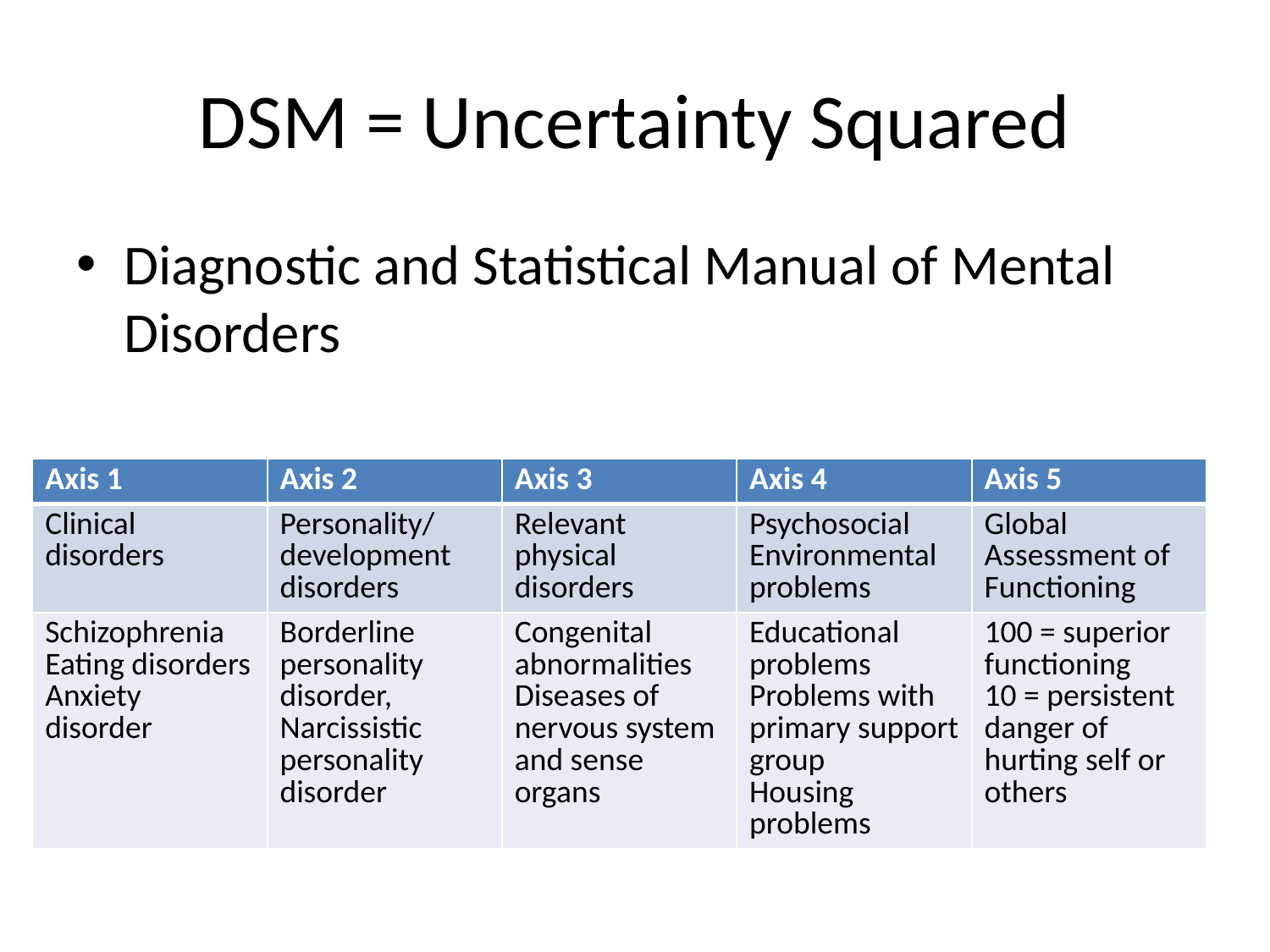

# DSM = Uncertainty Squared
Diagnostic and Statistical Manual of Mental Disorders

| Axis 1 | Axis 2 | Axis 3 | Axis 4 | Axis 5 |
| --- | --- | --- | --- | --- |
| Clinical disorders | Personality/development disorders | Relevant physical disorders | Psychosocial Environmental problems | Global Assessment of Functioning |
| Schizophrenia Eating disorders Anxiety disorder | Borderline personality disorder, Narcissistic personality disorder | Congenital abnormalities Diseases of nervous system and sense organs | Educational problems Problems with primary support group Housing problems | 100 = superior functioning 10 = persistent danger of hurting self or others |